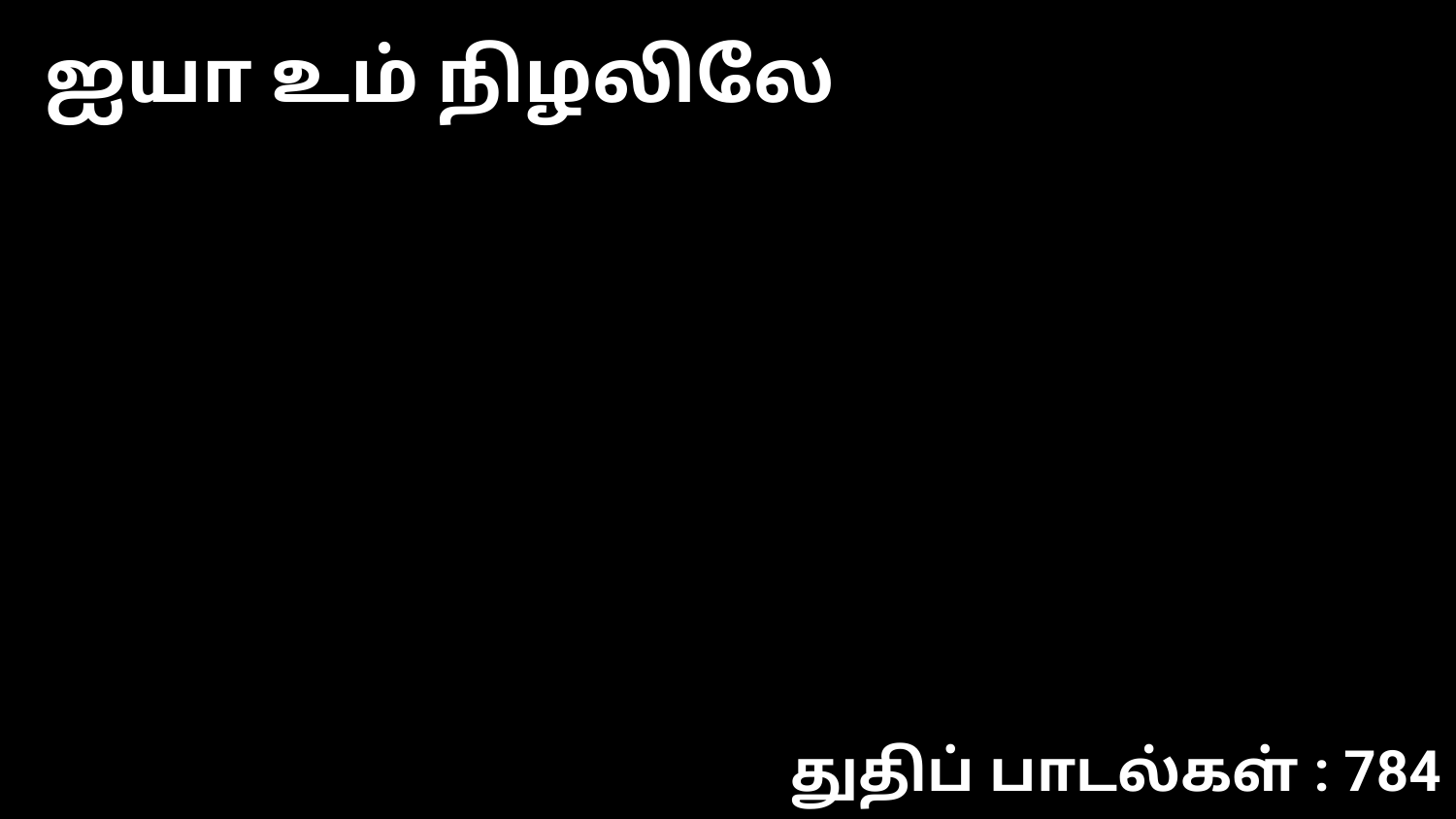

ஐயா உம் நிழலிலே
துதிப் பாடல்கள் : 784